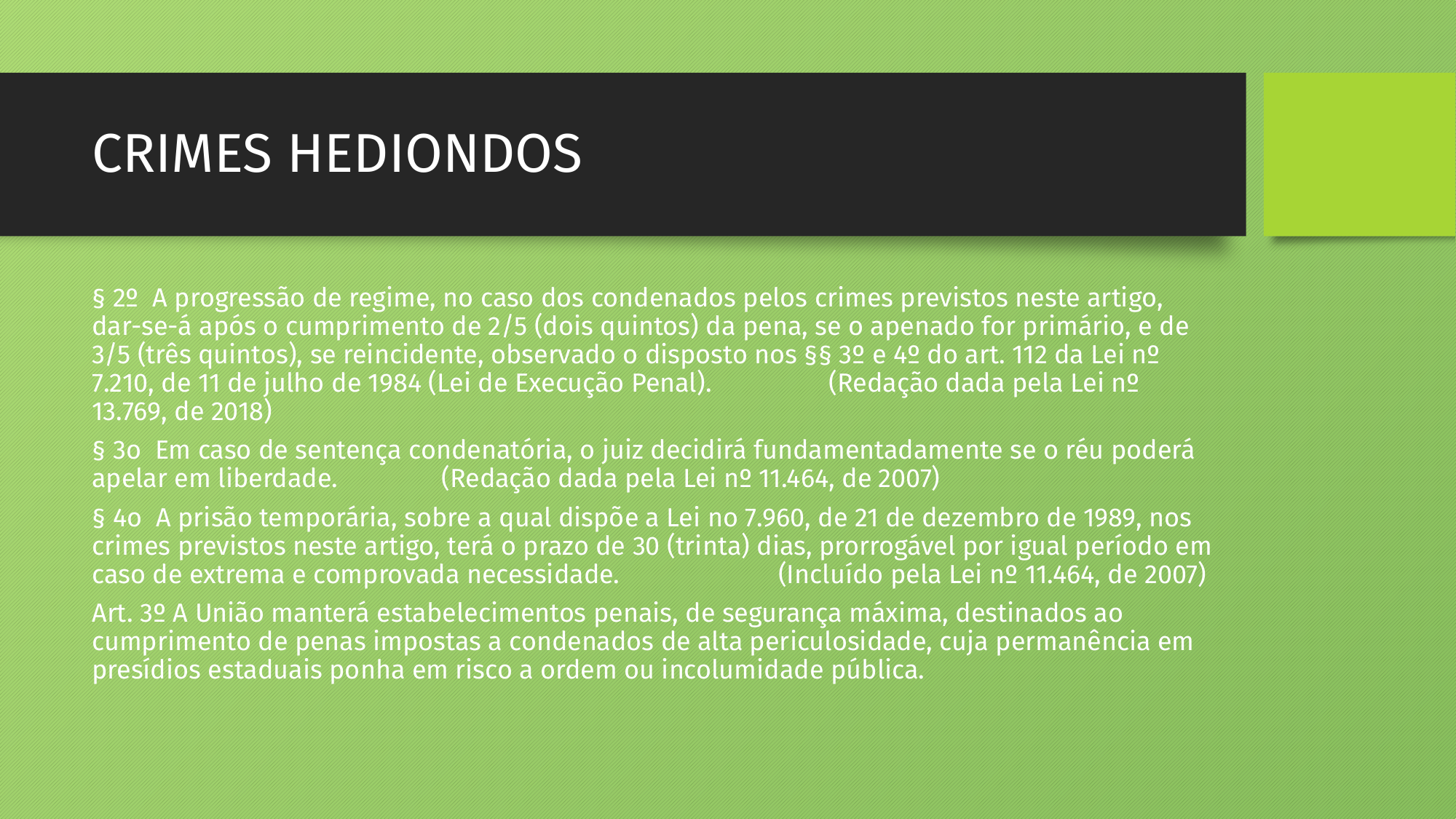

# CRIMES HEDIONDOS
§ 2º  A progressão de regime, no caso dos condenados pelos crimes previstos neste artigo, dar-se-á após o cumprimento de 2/5 (dois quintos) da pena, se o apenado for primário, e de 3/5 (três quintos), se reincidente, observado o disposto nos §§ 3º e 4º do art. 112 da Lei nº 7.210, de 11 de julho de 1984 (Lei de Execução Penal).                 (Redação dada pela Lei nº 13.769, de 2018)
§ 3o  Em caso de sentença condenatória, o juiz decidirá fundamentadamente se o réu poderá apelar em liberdade.               (Redação dada pela Lei nº 11.464, de 2007)
§ 4o  A prisão temporária, sobre a qual dispõe a Lei no 7.960, de 21 de dezembro de 1989, nos crimes previstos neste artigo, terá o prazo de 30 (trinta) dias, prorrogável por igual período em caso de extrema e comprovada necessidade.                       (Incluído pela Lei nº 11.464, de 2007)
Art. 3º A União manterá estabelecimentos penais, de segurança máxima, destinados ao cumprimento de penas impostas a condenados de alta periculosidade, cuja permanência em presídios estaduais ponha em risco a ordem ou incolumidade pública.